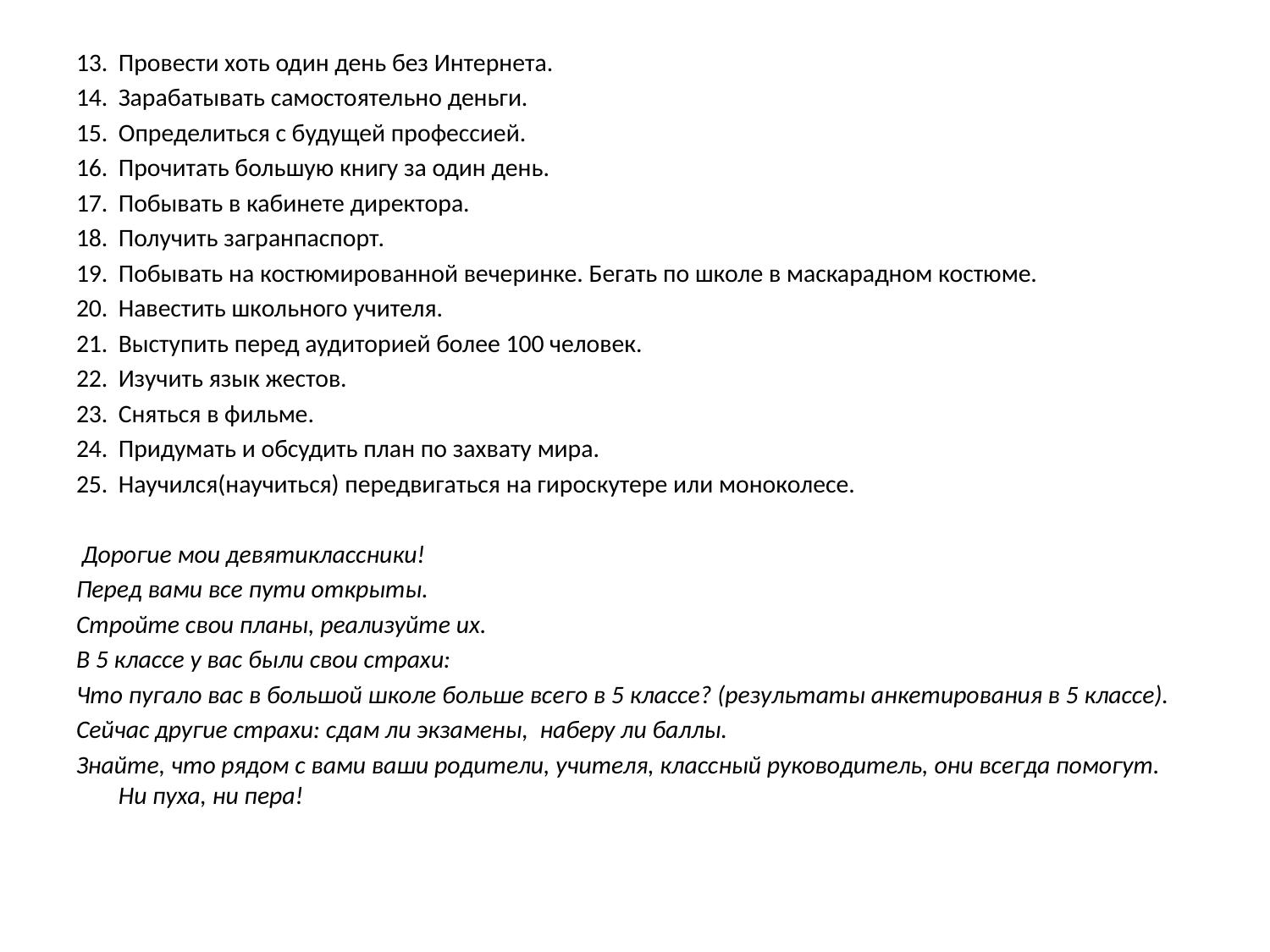

#
Провести хоть один день без Интернета.
Зарабатывать самостоятельно деньги.
Определиться с будущей профессией.
Прочитать большую книгу за один день.
Побывать в кабинете директора.
Получить загранпаспорт.
Побывать на костюмированной вечеринке. Бегать по школе в маскарадном костюме.
Навестить школьного учителя.
Выступить перед аудиторией более 100 человек.
Изучить язык жестов.
Сняться в фильме.
Придумать и обсудить план по захвату мира.
Научился(научиться) передвигаться на гироскутере или моноколесе.

 Дорогие мои девятиклассники!
Перед вами все пути открыты.
Стройте свои планы, реализуйте их.
В 5 классе у вас были свои страхи:
Что пугало вас в большой школе больше всего в 5 классе? (результаты анкетирования в 5 классе).
Сейчас другие страхи: сдам ли экзамены,  наберу ли баллы.
Знайте, что рядом с вами ваши родители, учителя, классный руководитель, они всегда помогут. Ни пуха, ни пера!